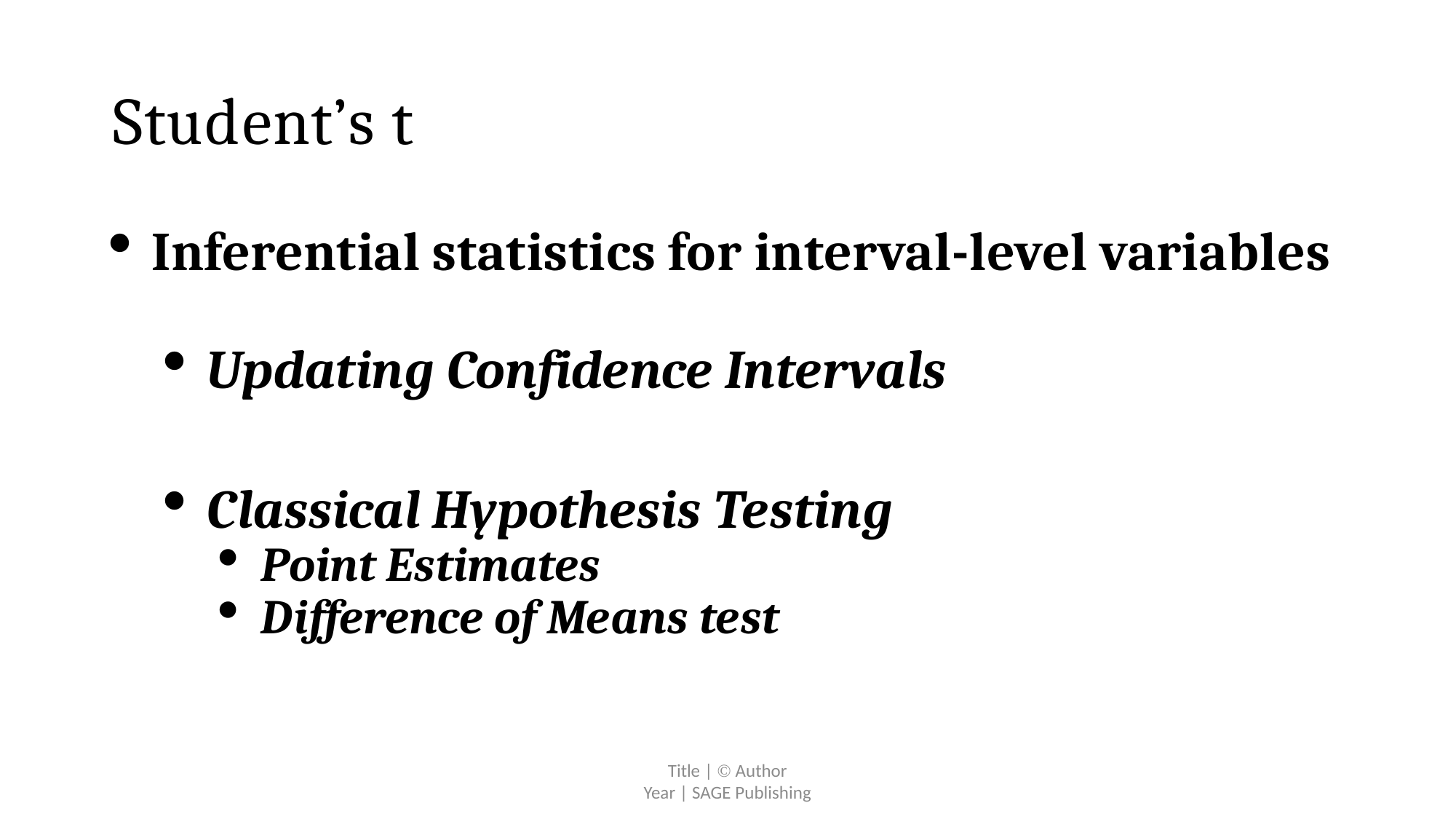

# Student’s t
Inferential statistics for interval-level variables

Updating Confidence Intervals

Classical Hypothesis Testing
Point Estimates
Difference of Means test

Title | © Author
Year | SAGE Publishing